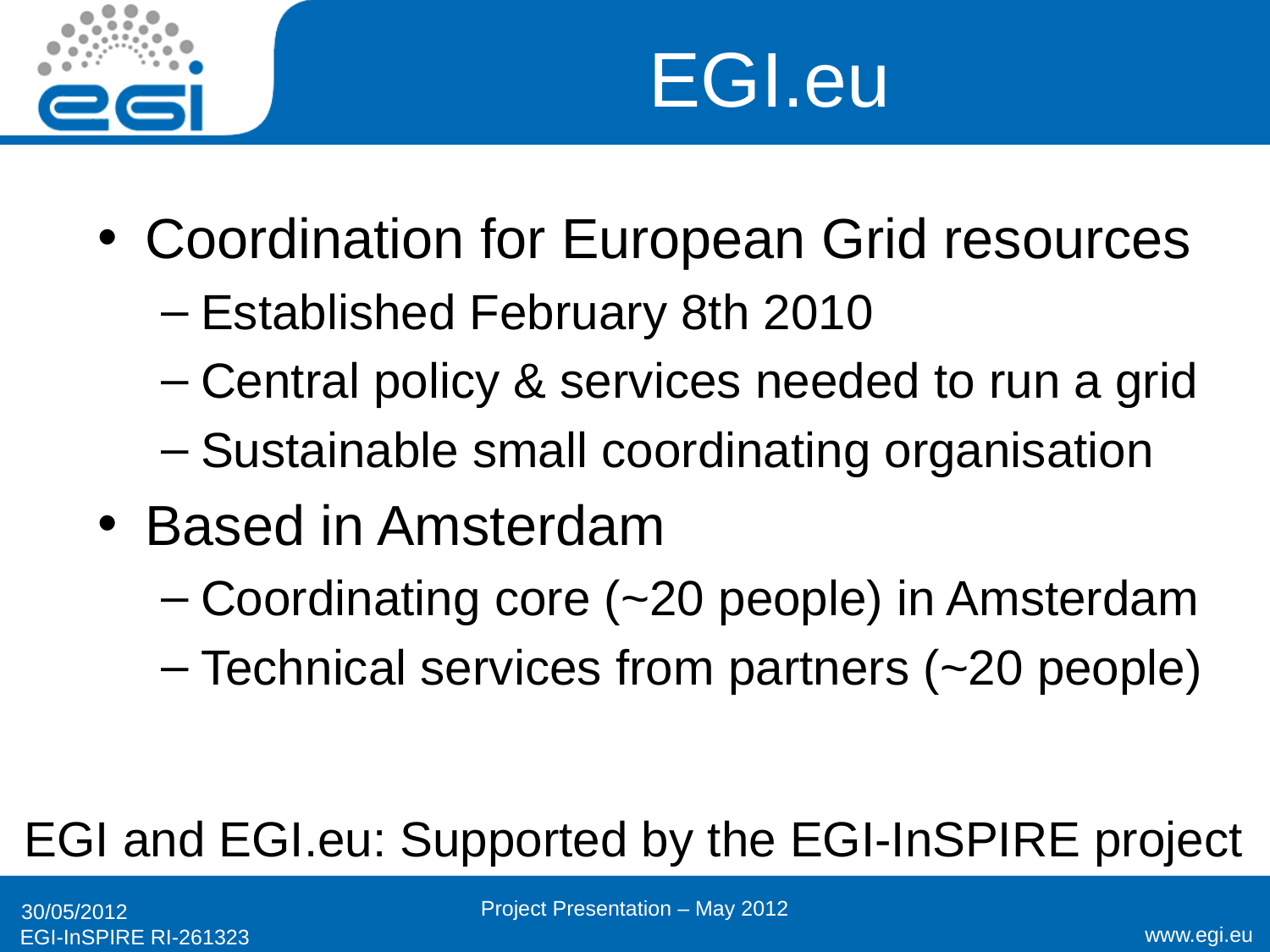

# EGI.eu
Coordination for European Grid resources
Established February 8th 2010
Central policy & services needed to run a grid
Sustainable small coordinating organisation
Based in Amsterdam
Coordinating core (~20 people) in Amsterdam
Technical services from partners (~20 people)
EGI and EGI.eu: Supported by the EGI-InSPIRE project
Project Presentation – May 2012
30/05/2012